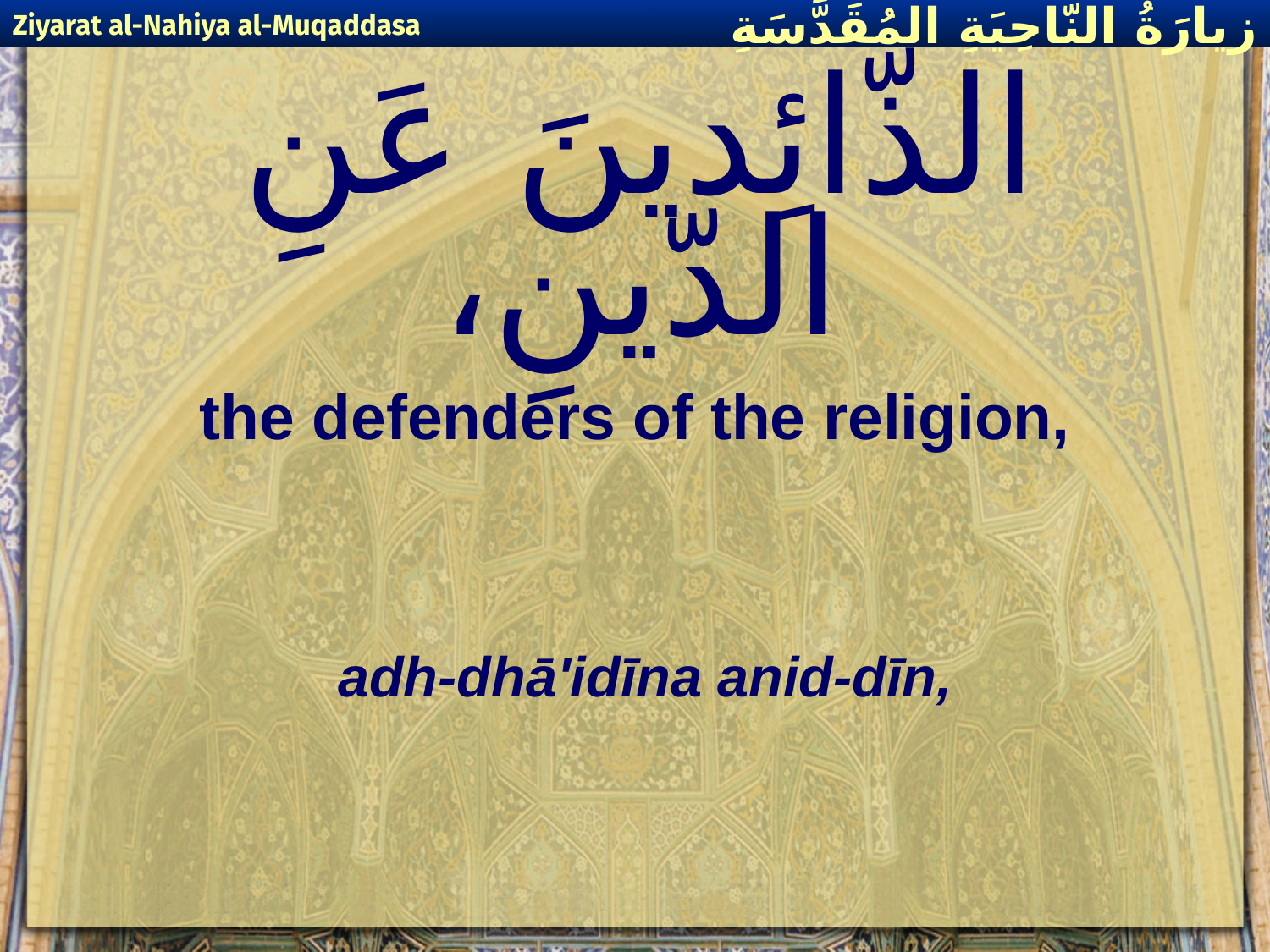

Ziyarat al-Nahiya al-Muqaddasa
زيارَةُ النّاحِيَةِ ال‍مُقَدَّسَةِ
# الذّائِدينَ عَنِ الدّينِ،
the defenders of the religion,
adh-dhā'idīna anid-dīn,